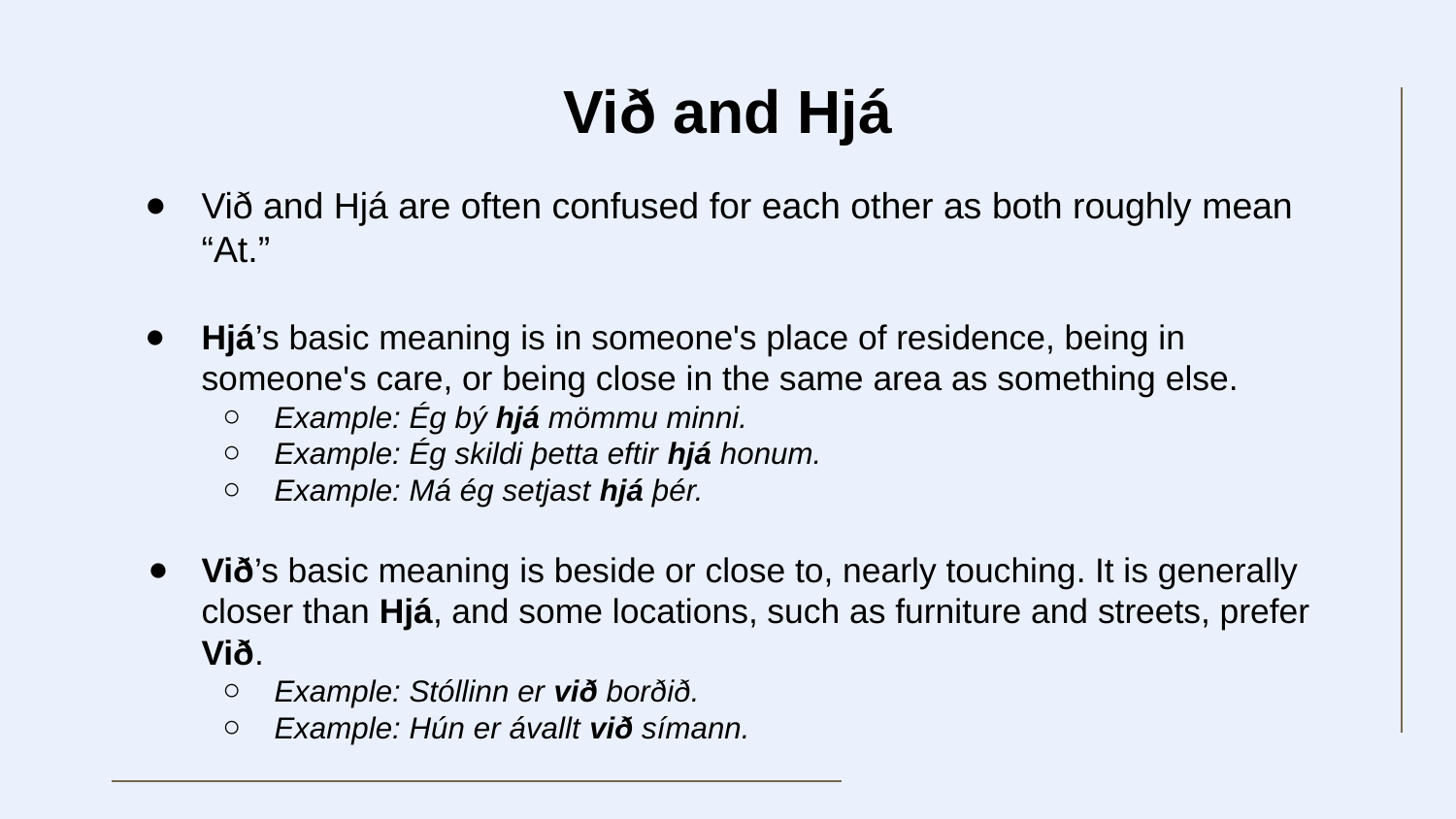

# Við and Hjá
Við and Hjá are often confused for each other as both roughly mean “At.”

Hjá’s basic meaning is in someone's place of residence, being in someone's care, or being close in the same area as something else.
Example: Ég bý hjá mömmu minni.
Example: Ég skildi þetta eftir hjá honum.
Example: Má ég setjast hjá þér.

Við’s basic meaning is beside or close to, nearly touching. It is generally closer than Hjá, and some locations, such as furniture and streets, prefer Við.
Example: Stóllinn er við borðið.
Example: Hún er ávallt við símann.